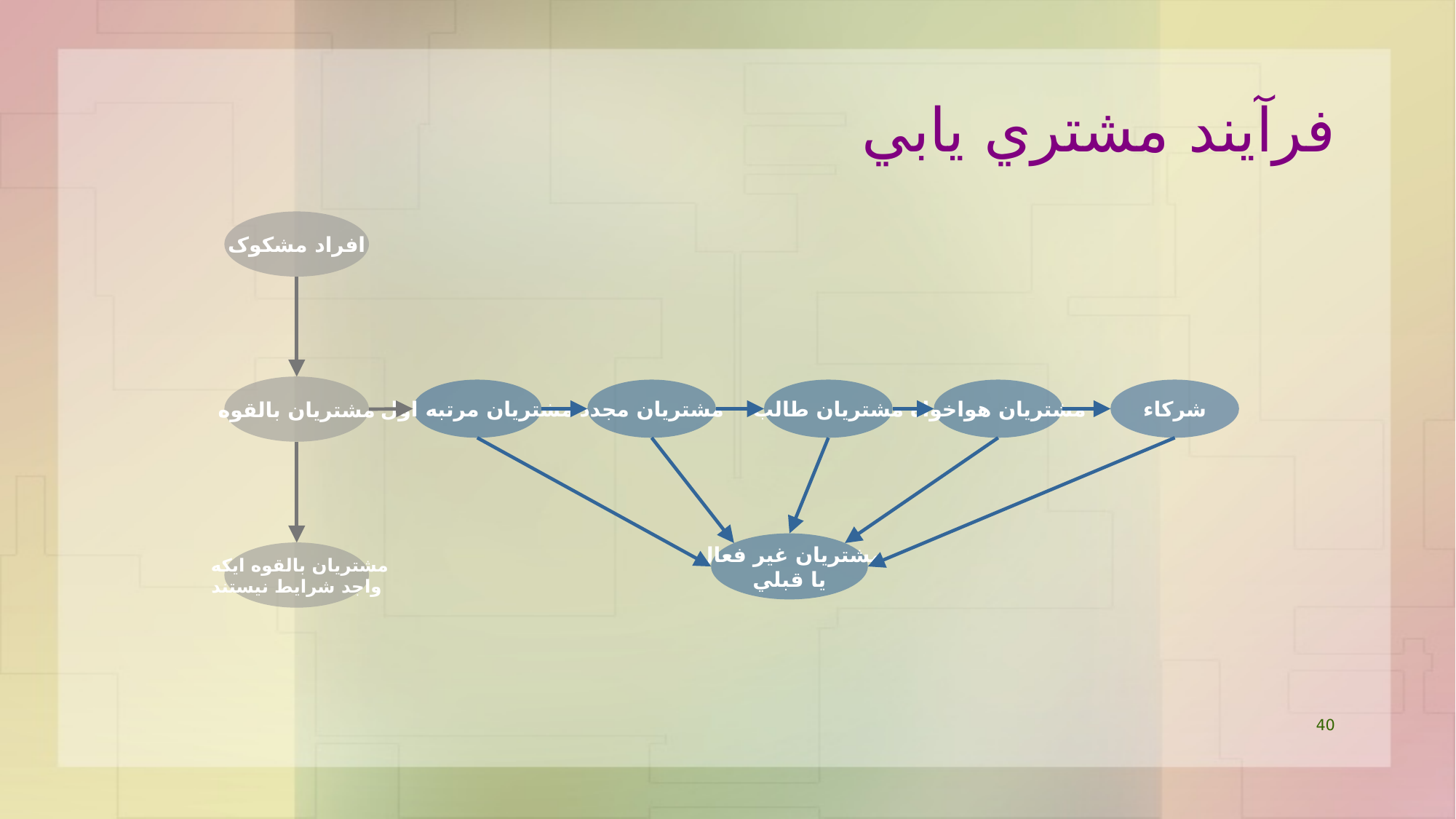

# فرآيند مشتري يابي
افراد مشکوک
مشتريان بالقوه
مشتريان مرتبه اول
مشتريان مجدد
مشتريان طالب
مشتريان هواخواه
شرکاء
مشتريان غير فعال
يا قبلي
مشتريان بالقوه ايکه
واجد شرايط نيستند
40